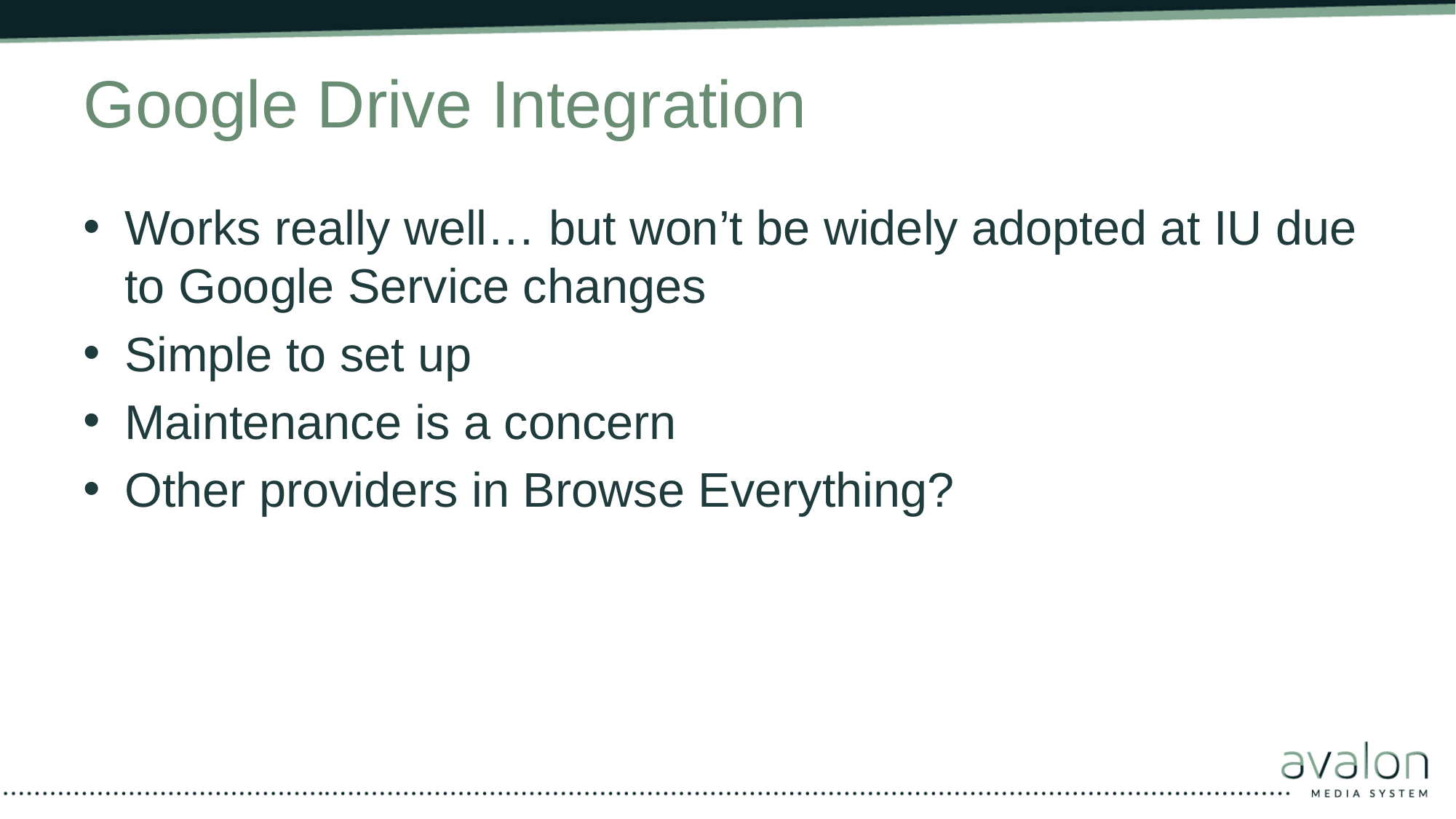

# Google Drive Integration
Works really well… but won’t be widely adopted at IU due to Google Service changes
Simple to set up
Maintenance is a concern
Other providers in Browse Everything?